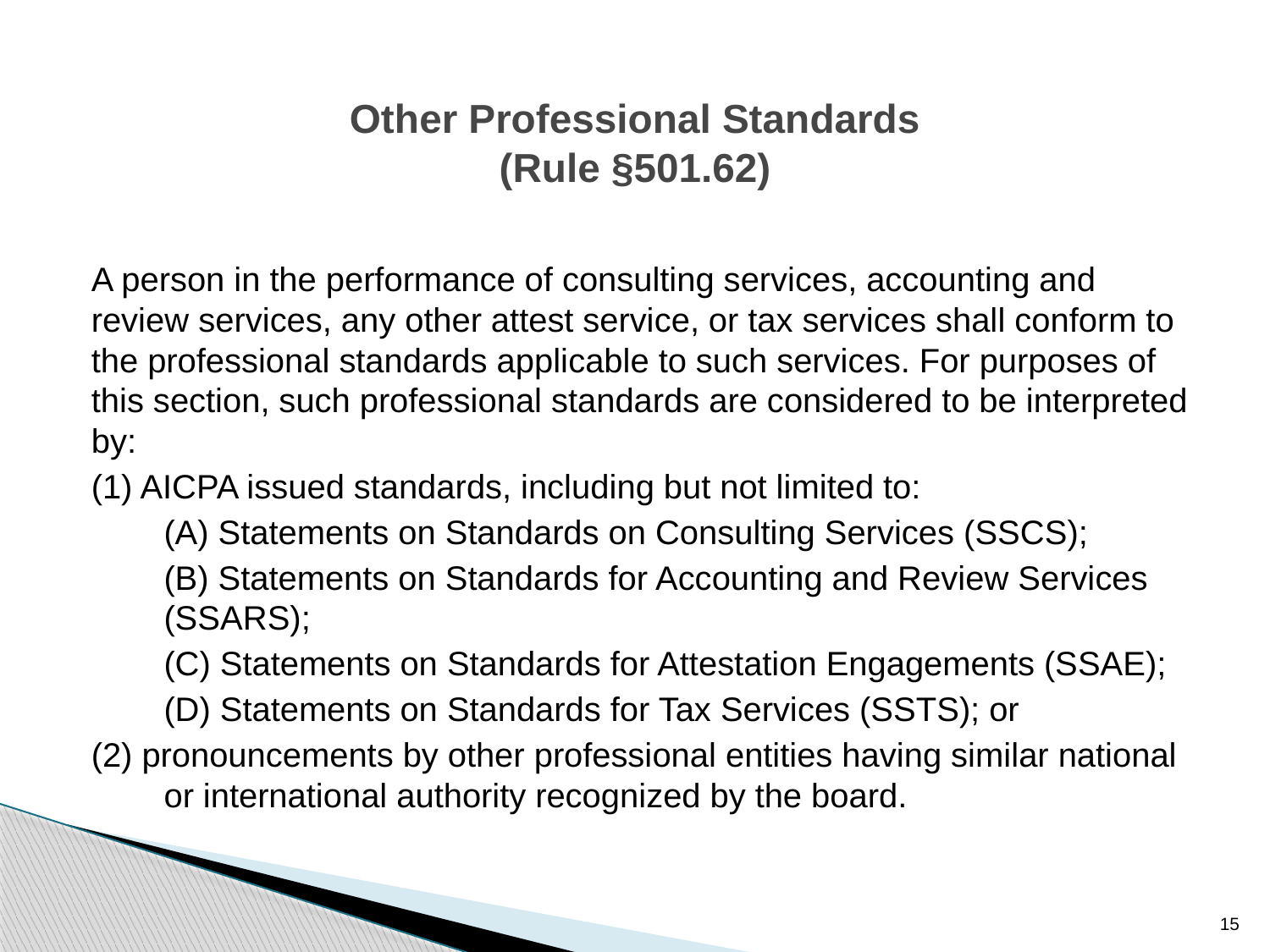

# Other Professional Standards (Rule §501.62)

A person in the performance of consulting services, accounting and review services, any other attest service, or tax services shall conform to the professional standards applicable to such services. For purposes of this section, such professional standards are considered to be interpreted by:
(1) AICPA issued standards, including but not limited to:
 	(A) Statements on Standards on Consulting Services (SSCS);
	(B) Statements on Standards for Accounting and Review Services (SSARS);
	(C) Statements on Standards for Attestation Engagements (SSAE);
	(D) Statements on Standards for Tax Services (SSTS); or
(2) pronouncements by other professional entities having similar national or international authority recognized by the board.
15